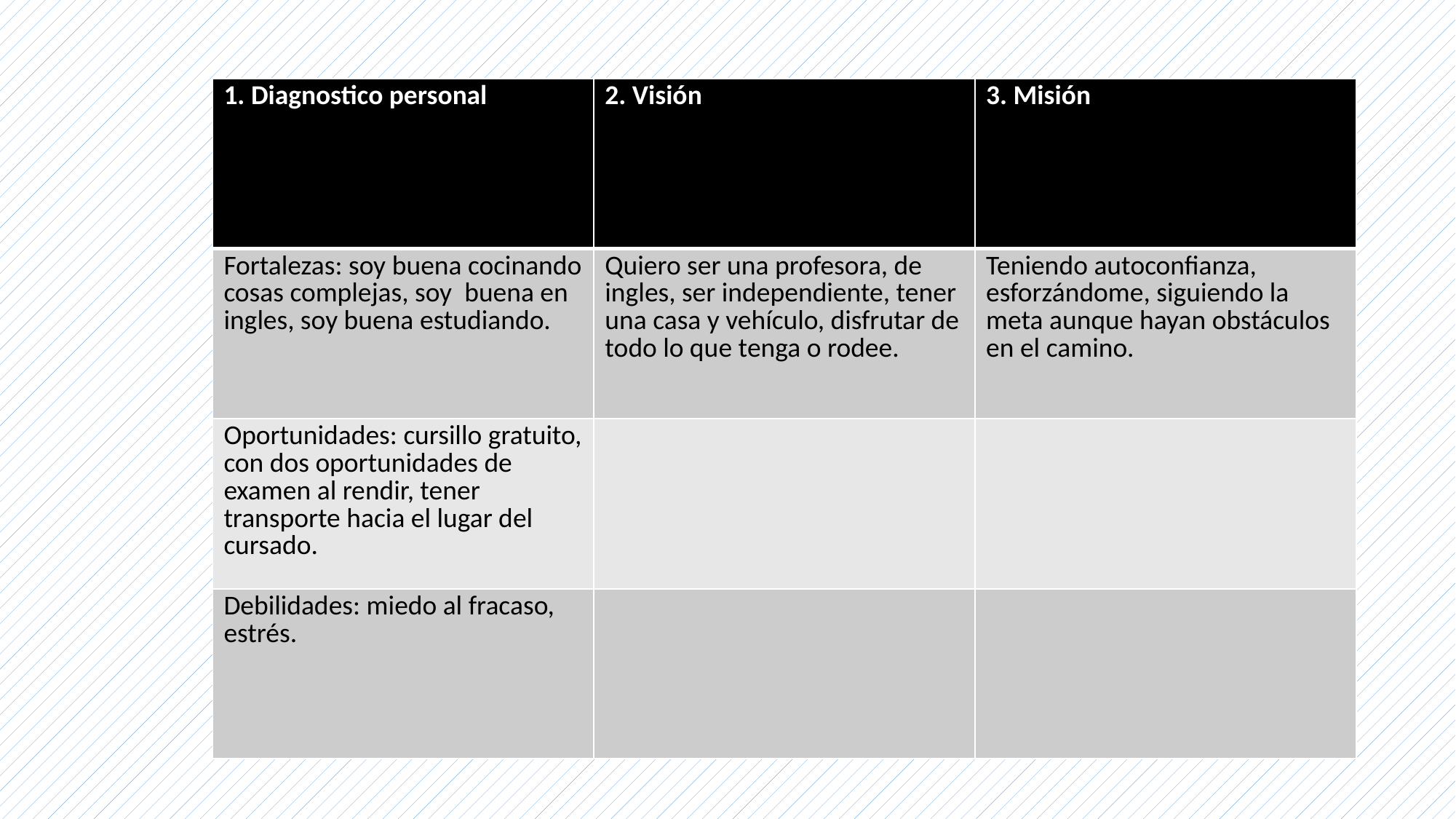

| 1. Diagnostico personal | 2. Visión | 3. Misión |
| --- | --- | --- |
| Fortalezas: soy buena cocinando cosas complejas, soy buena en ingles, soy buena estudiando. | Quiero ser una profesora, de ingles, ser independiente, tener una casa y vehículo, disfrutar de todo lo que tenga o rodee. | Teniendo autoconfianza, esforzándome, siguiendo la meta aunque hayan obstáculos en el camino. |
| Oportunidades: cursillo gratuito, con dos oportunidades de examen al rendir, tener transporte hacia el lugar del cursado. |  |  |
| Debilidades: miedo al fracaso, estrés. |  |  |